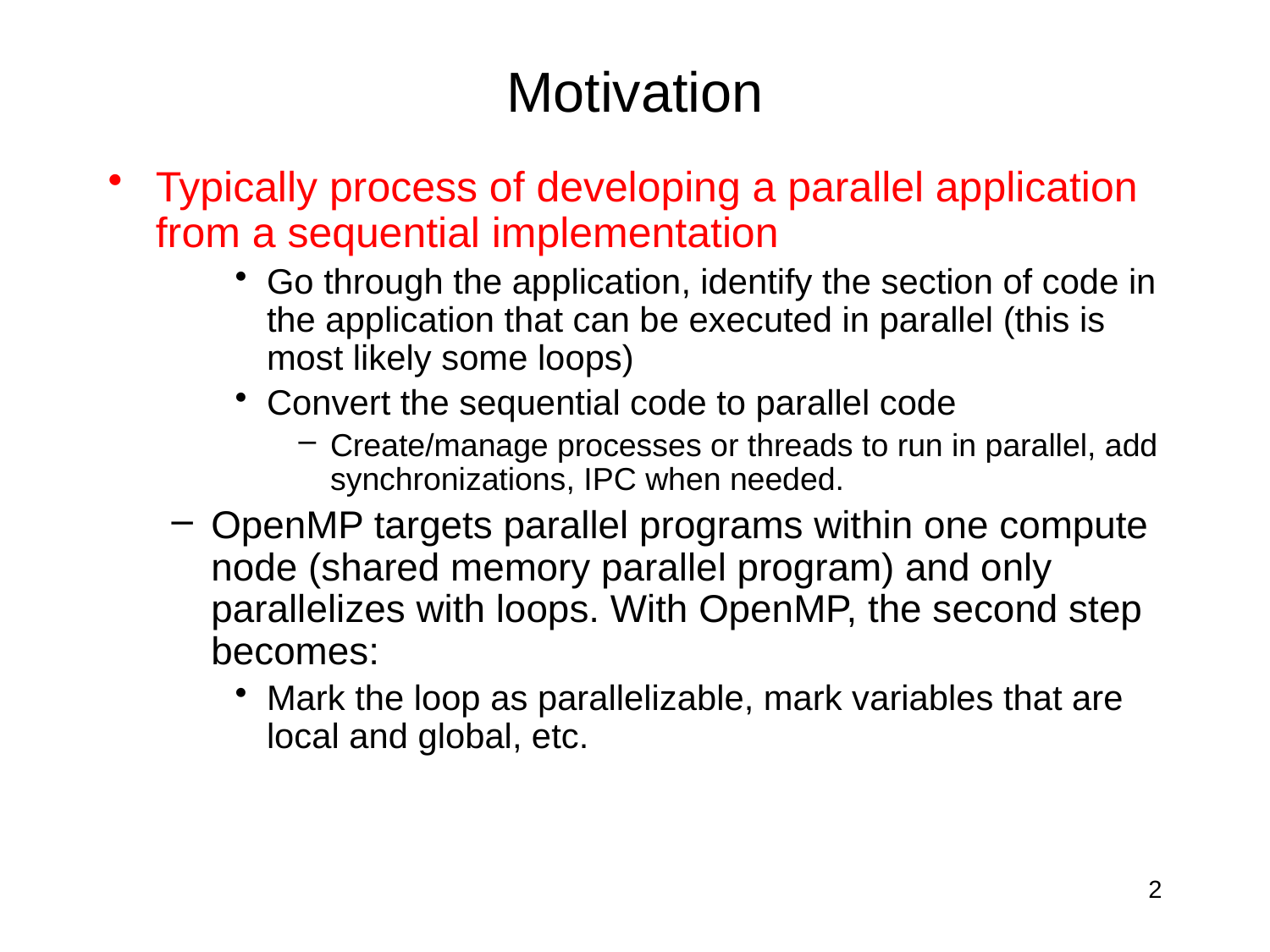

# Motivation
Typically process of developing a parallel application from a sequential implementation
Go through the application, identify the section of code in the application that can be executed in parallel (this is most likely some loops)
Convert the sequential code to parallel code
Create/manage processes or threads to run in parallel, add synchronizations, IPC when needed.
OpenMP targets parallel programs within one compute node (shared memory parallel program) and only parallelizes with loops. With OpenMP, the second step becomes:
Mark the loop as parallelizable, mark variables that are local and global, etc.
2